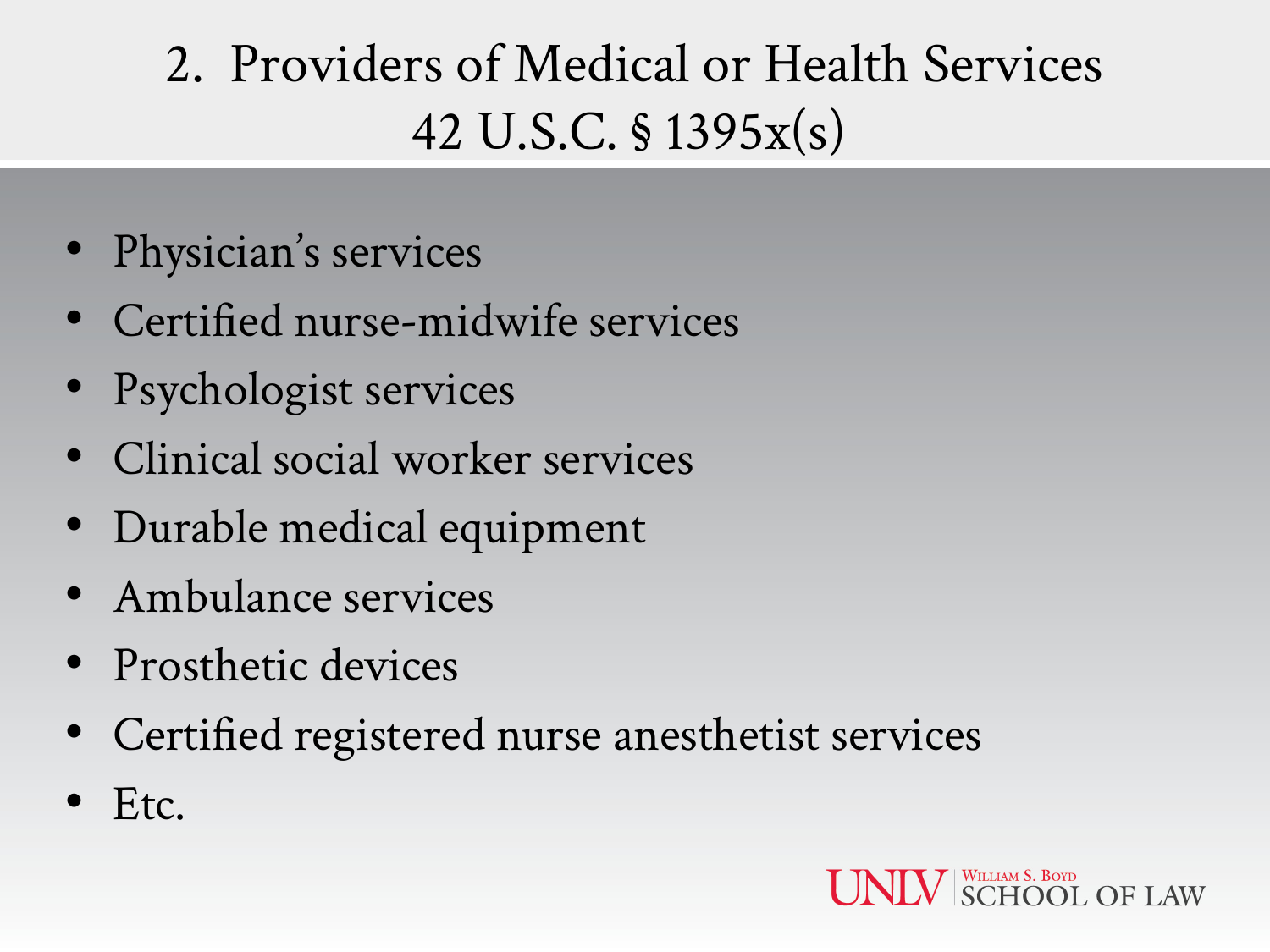

# 2.  Providers of Medical or Health Services 42 U.S.C. § 1395x(s)
Physician’s services
Certified nurse-midwife services
Psychologist services
Clinical social worker services
Durable medical equipment
Ambulance services
Prosthetic devices
Certified registered nurse anesthetist services
Etc.